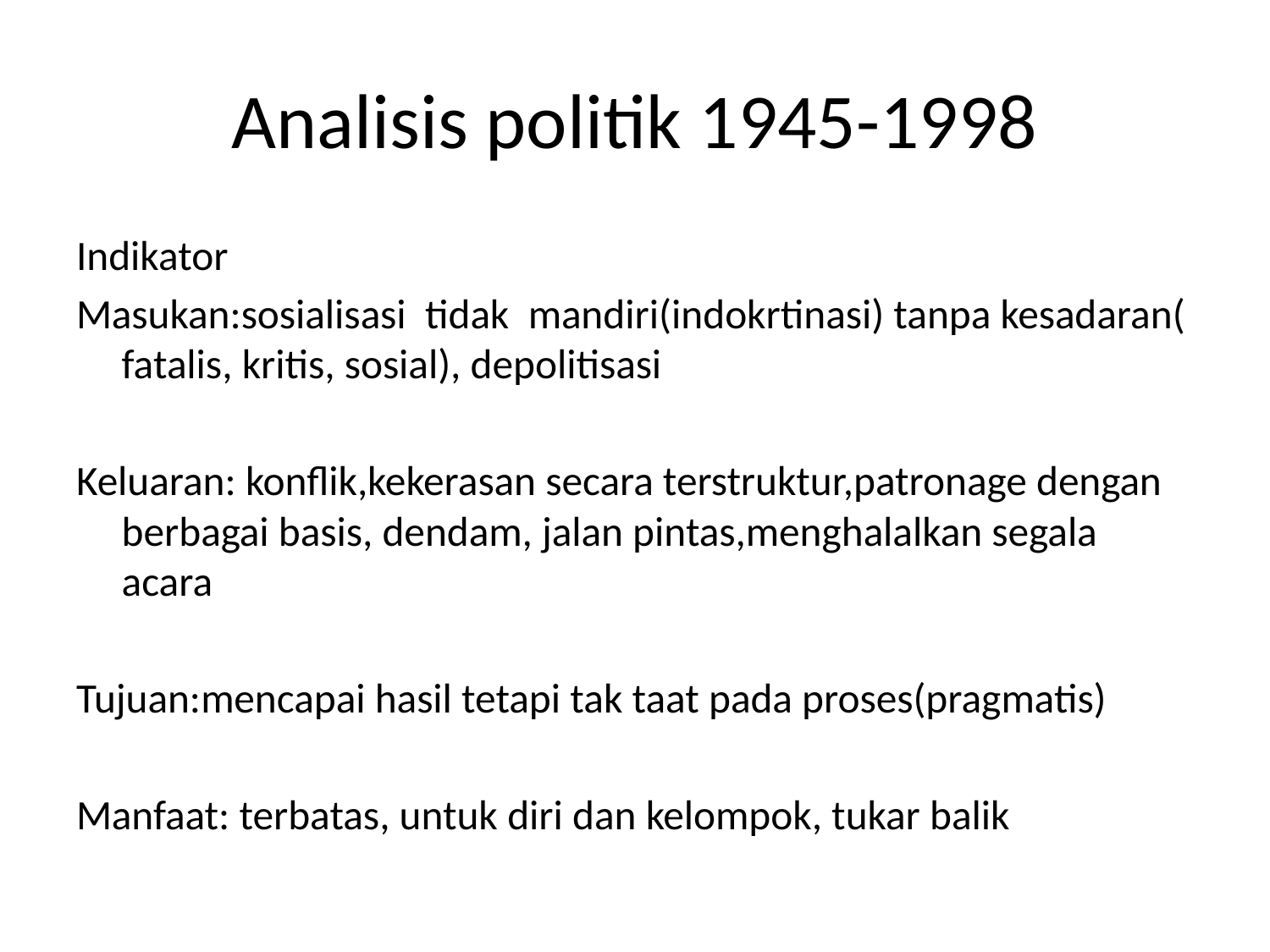

# Analisis politik 1945-1998
Indikator
Masukan:sosialisasi  tidak  mandiri(indokrtinasi) tanpa kesadaran( fatalis, kritis, sosial), depolitisasi

Keluaran: konflik,kekerasan secara terstruktur,patronage dengan berbagai basis, dendam, jalan pintas,menghalalkan segala acara

Tujuan:mencapai hasil tetapi tak taat pada proses(pragmatis)

Manfaat: terbatas, untuk diri dan kelompok, tukar balik